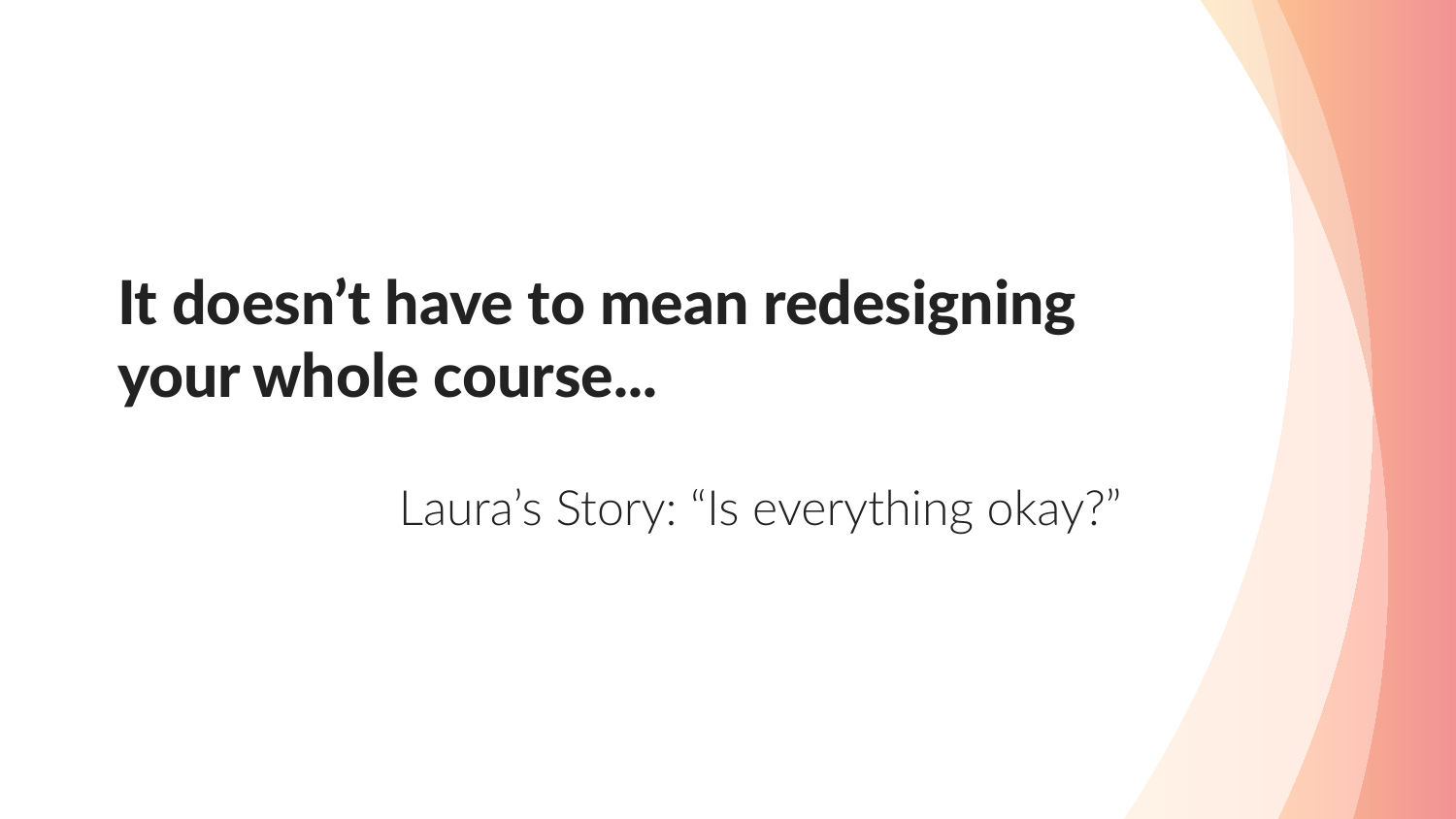

# It doesn’t have to mean redesigning your whole course...
Laura’s Story: “Is everything okay?”